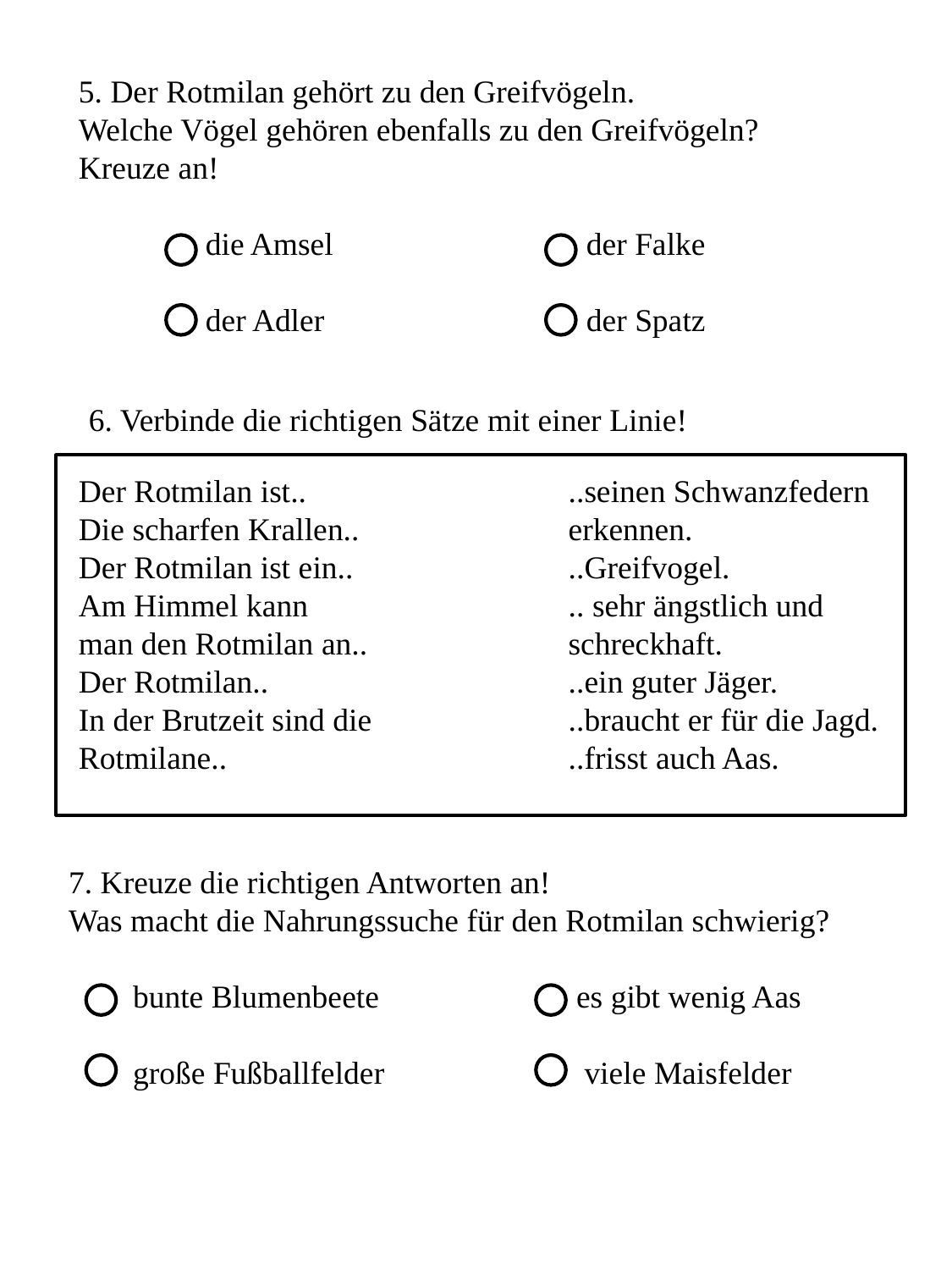

5. Der Rotmilan gehört zu den Greifvögeln.
Welche Vögel gehören ebenfalls zu den Greifvögeln?
Kreuze an!

	die Amsel 		der Falke

	der Adler 		der Spatz

6. Verbinde die richtigen Sätze mit einer Linie!

Der Rotmilan ist..
Die scharfen Krallen..
Der Rotmilan ist ein..
Am Himmel kann
man den Rotmilan an..
Der Rotmilan..
In der Brutzeit sind die Rotmilane..
..seinen Schwanzfedern erkennen.
..Greifvogel.
.. sehr ängstlich und schreckhaft.
..ein guter Jäger.
..braucht er für die Jagd.
..frisst auch Aas.
7. Kreuze die richtigen Antworten an!
Was macht die Nahrungssuche für den Rotmilan schwierig?

        bunte Blumenbeete 		es gibt wenig Aas

        große Fußballfelder 		 viele Maisfelder